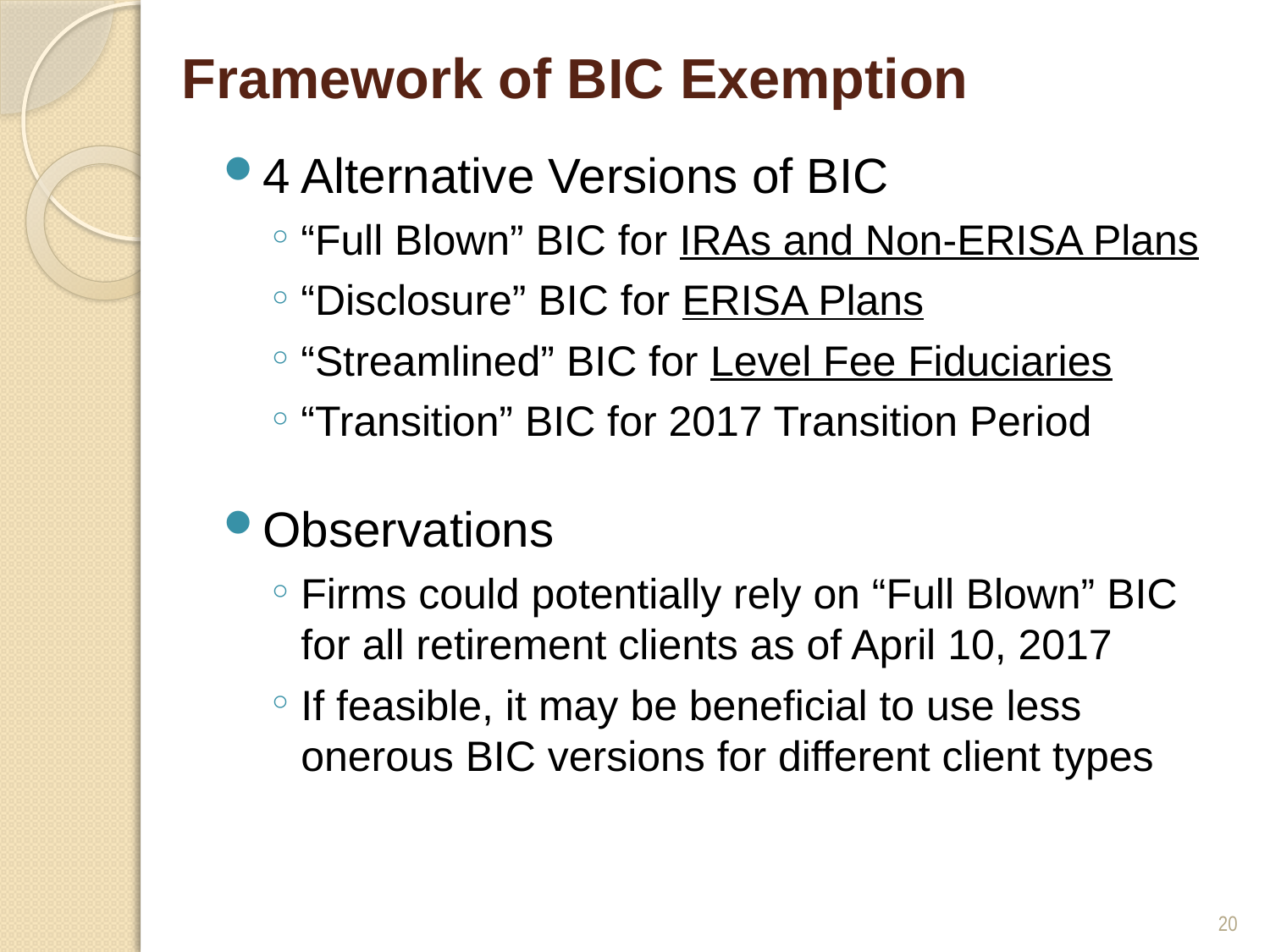

# Framework of BIC Exemption
4 Alternative Versions of BIC
“Full Blown” BIC for IRAs and Non-ERISA Plans
“Disclosure” BIC for ERISA Plans
“Streamlined” BIC for Level Fee Fiduciaries
“Transition” BIC for 2017 Transition Period

Observations
Firms could potentially rely on “Full Blown” BIC for all retirement clients as of April 10, 2017
If feasible, it may be beneficial to use less onerous BIC versions for different client types

20